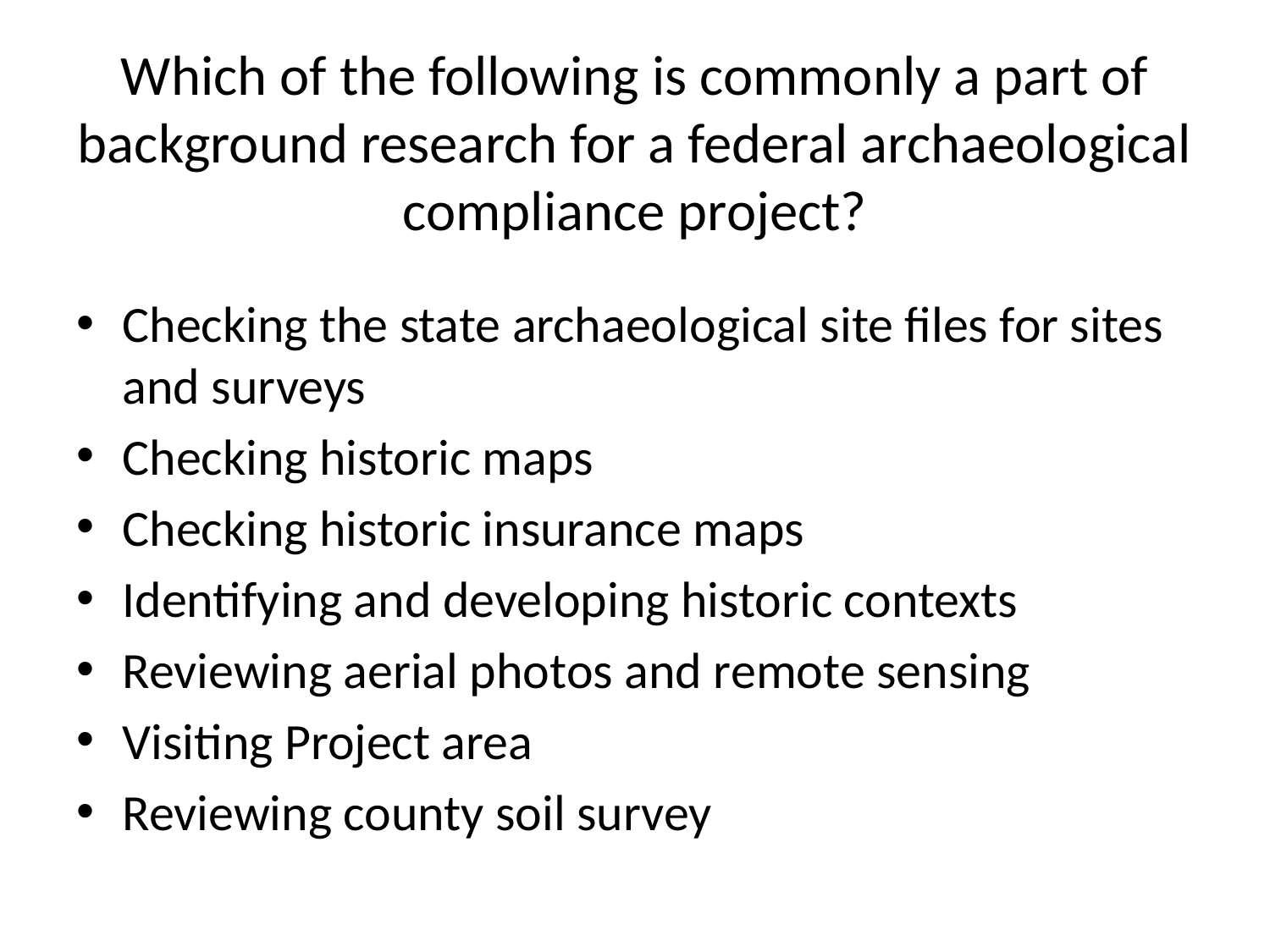

# Which of the following is commonly a part of background research for a federal archaeological compliance project?
Checking the state archaeological site files for sites and surveys
Checking historic maps
Checking historic insurance maps
Identifying and developing historic contexts
Reviewing aerial photos and remote sensing
Visiting Project area
Reviewing county soil survey